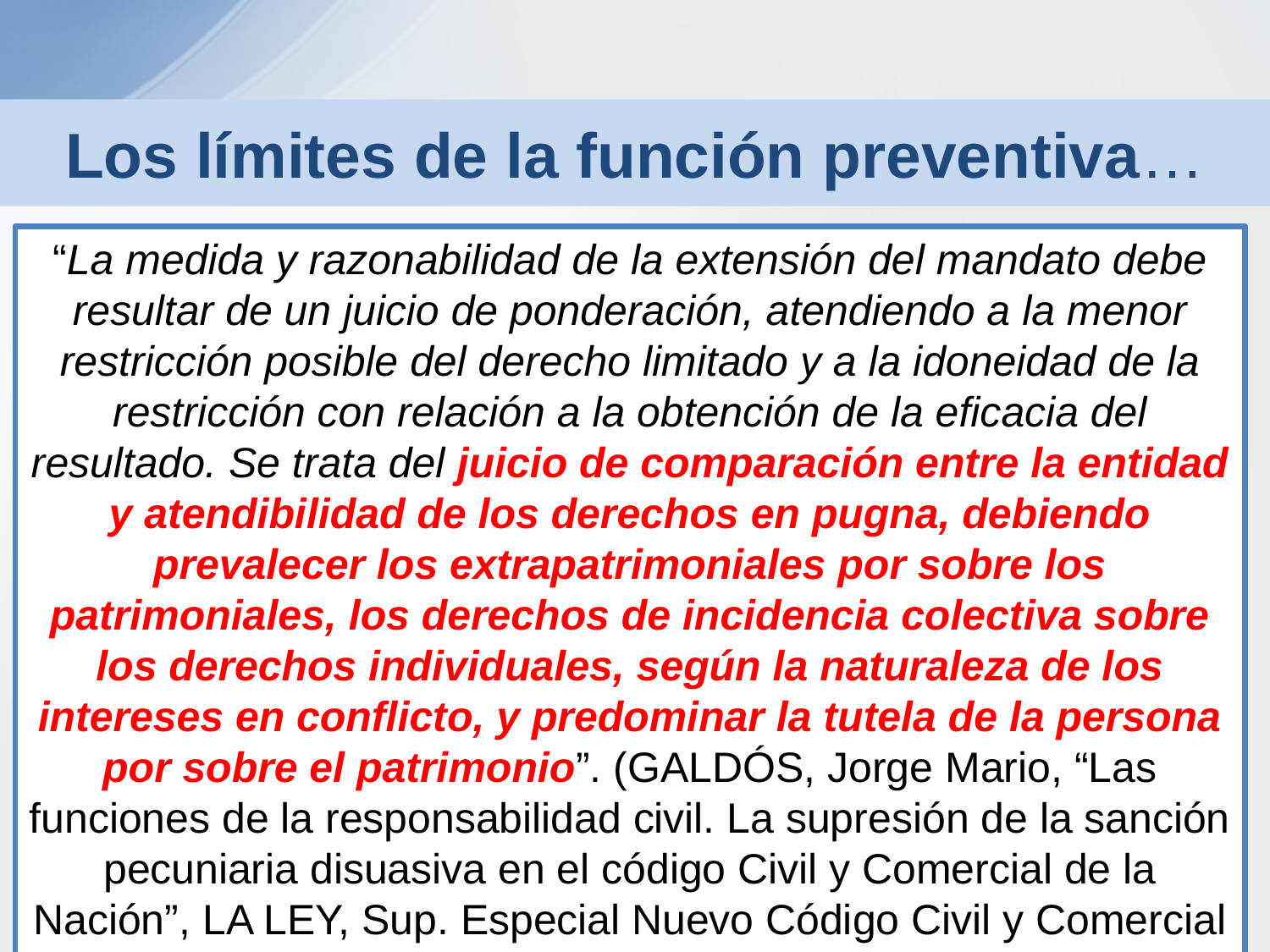

# Los límites de la función preventiva…
“La medida y razonabilidad de la extensión del mandato debe resultar de un juicio de ponderación, atendiendo a la menor restricción posible del derecho limitado y a la idoneidad de la restricción con relación a la obtención de la eficacia del resultado. Se trata del juicio de comparación entre la entidad y atendibilidad de los derechos en pugna, debiendo prevalecer los extrapatrimoniales por sobre los patrimoniales, los derechos de incidencia colectiva sobre los derechos individuales, según la naturaleza de los intereses en conflicto, y predominar la tutela de la persona por sobre el patrimonio”. (GALDÓS, Jorge Mario, “Las funciones de la responsabilidad civil. La supresión de la sanción pecuniaria disuasiva en el código Civil y Comercial de la Nación”, LA LEY, Sup. Especial Nuevo Código Civil y Comercial 2014 (Noviembre), 17/11/2014, 137)